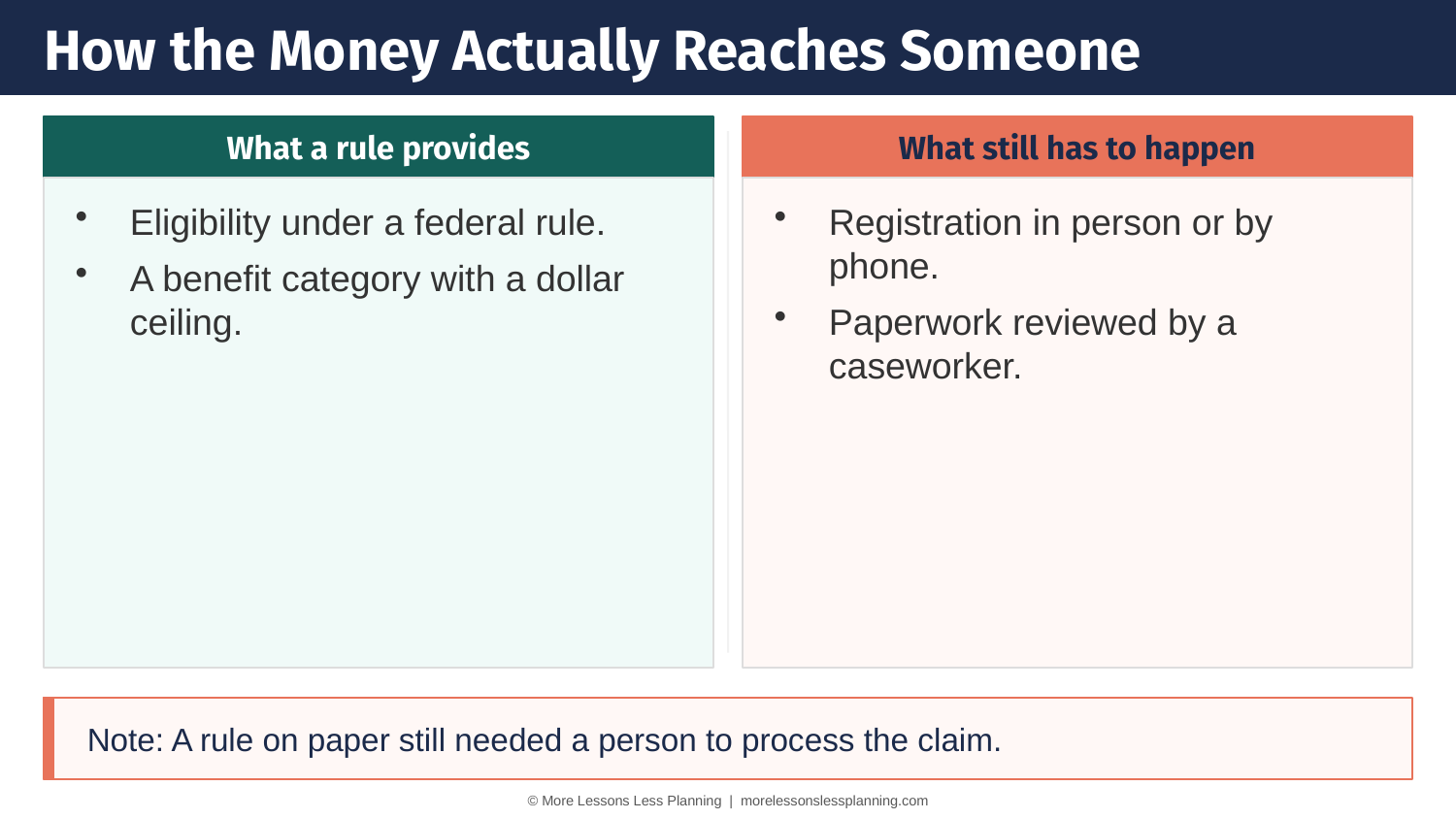

How the Money Actually Reaches Someone

What a rule provides

What still has to happen

Eligibility under a federal rule.
A benefit category with a dollar ceiling.
Registration in person or by phone.
Paperwork reviewed by a caseworker.

Note: A rule on paper still needed a person to process the claim.
© More Lessons Less Planning  |  morelessonslessplanning.com